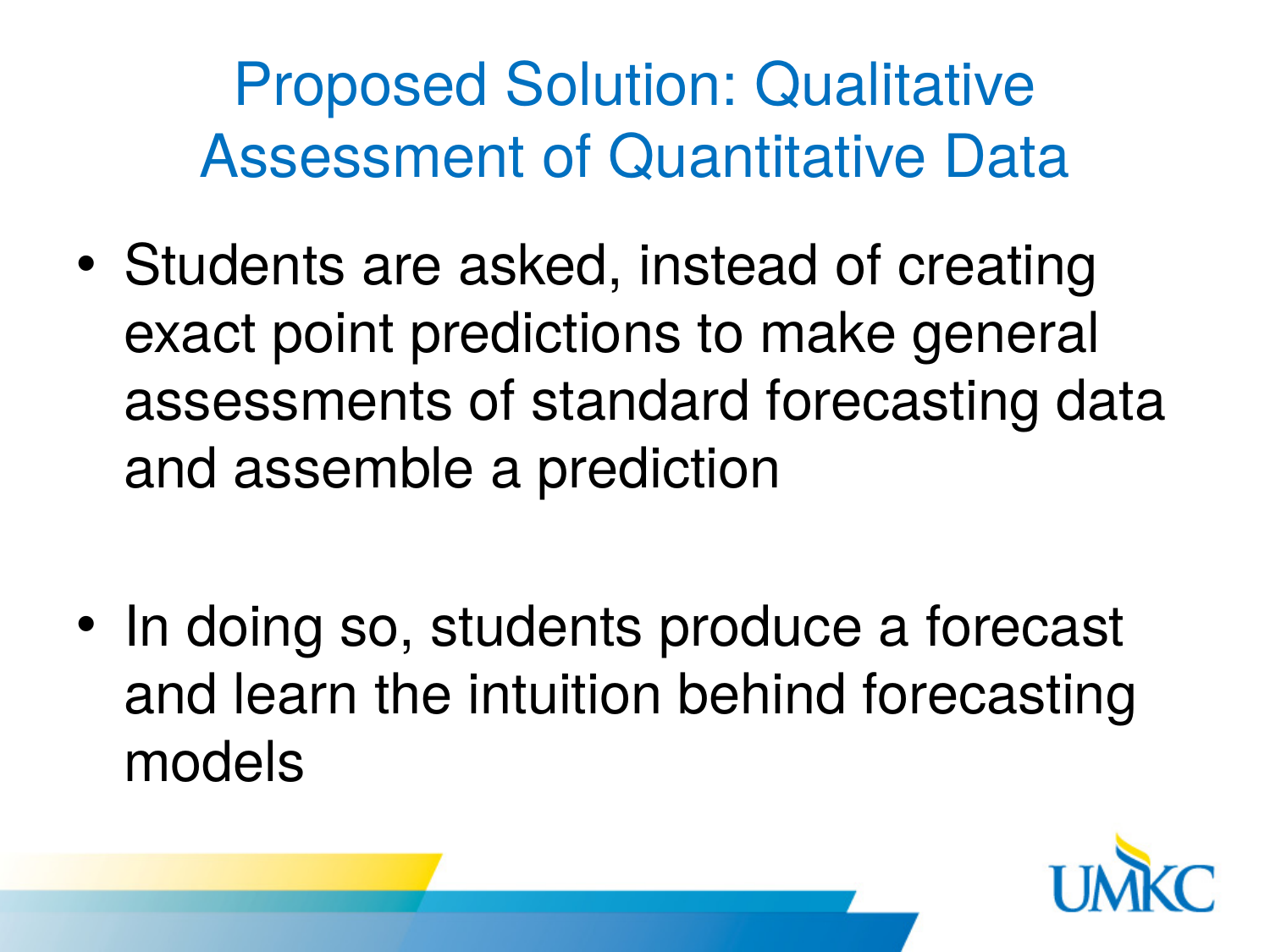

# Proposed Solution: Qualitative Assessment of Quantitative Data
Students are asked, instead of creating exact point predictions to make general assessments of standard forecasting data and assemble a prediction

In doing so, students produce a forecast and learn the intuition behind forecasting models